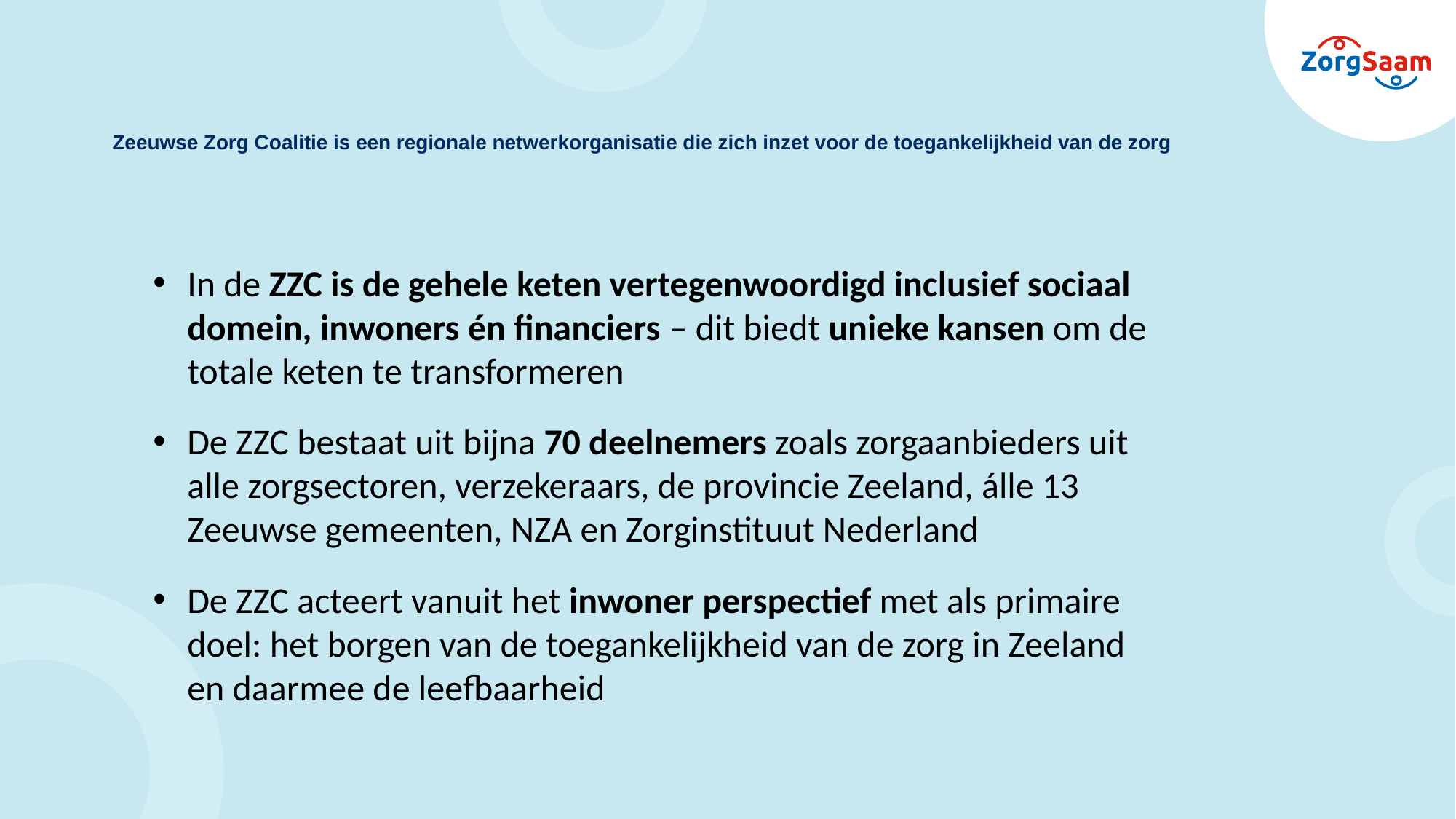

# Zeeuwse Zorg Coalitie is een regionale netwerkorganisatie die zich inzet voor de toegankelijkheid van de zorg
In de ZZC is de gehele keten vertegenwoordigd inclusief sociaal domein, inwoners én financiers – dit biedt unieke kansen om de totale keten te transformeren
De ZZC bestaat uit bijna 70 deelnemers zoals zorgaanbieders uit alle zorgsectoren, verzekeraars, de provincie Zeeland, álle 13 Zeeuwse gemeenten, NZA en Zorginstituut Nederland
De ZZC acteert vanuit het inwoner perspectief met als primaire doel: het borgen van de toegankelijkheid van de zorg in Zeeland en daarmee de leefbaarheid